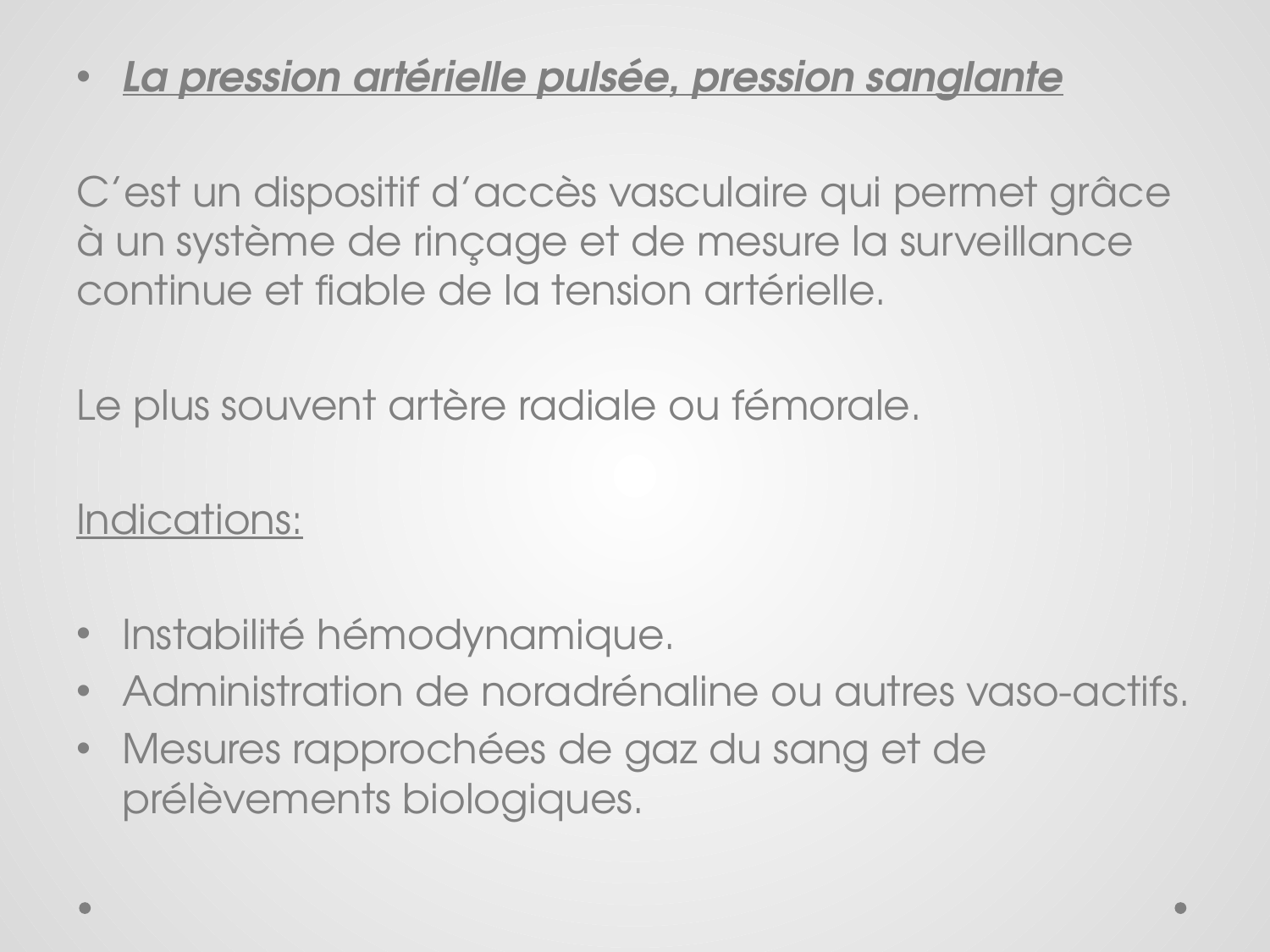

La pression artérielle pulsée, pression sanglante

C’est un dispositif d’accès vasculaire qui permet grâce à un système de rinçage et de mesure la surveillance continue et fiable de la tension artérielle.

Le plus souvent artère radiale ou fémorale.

Indications:

Instabilité hémodynamique.
Administration de noradrénaline ou autres vaso-actifs.
Mesures rapprochées de gaz du sang et de prélèvements biologiques.